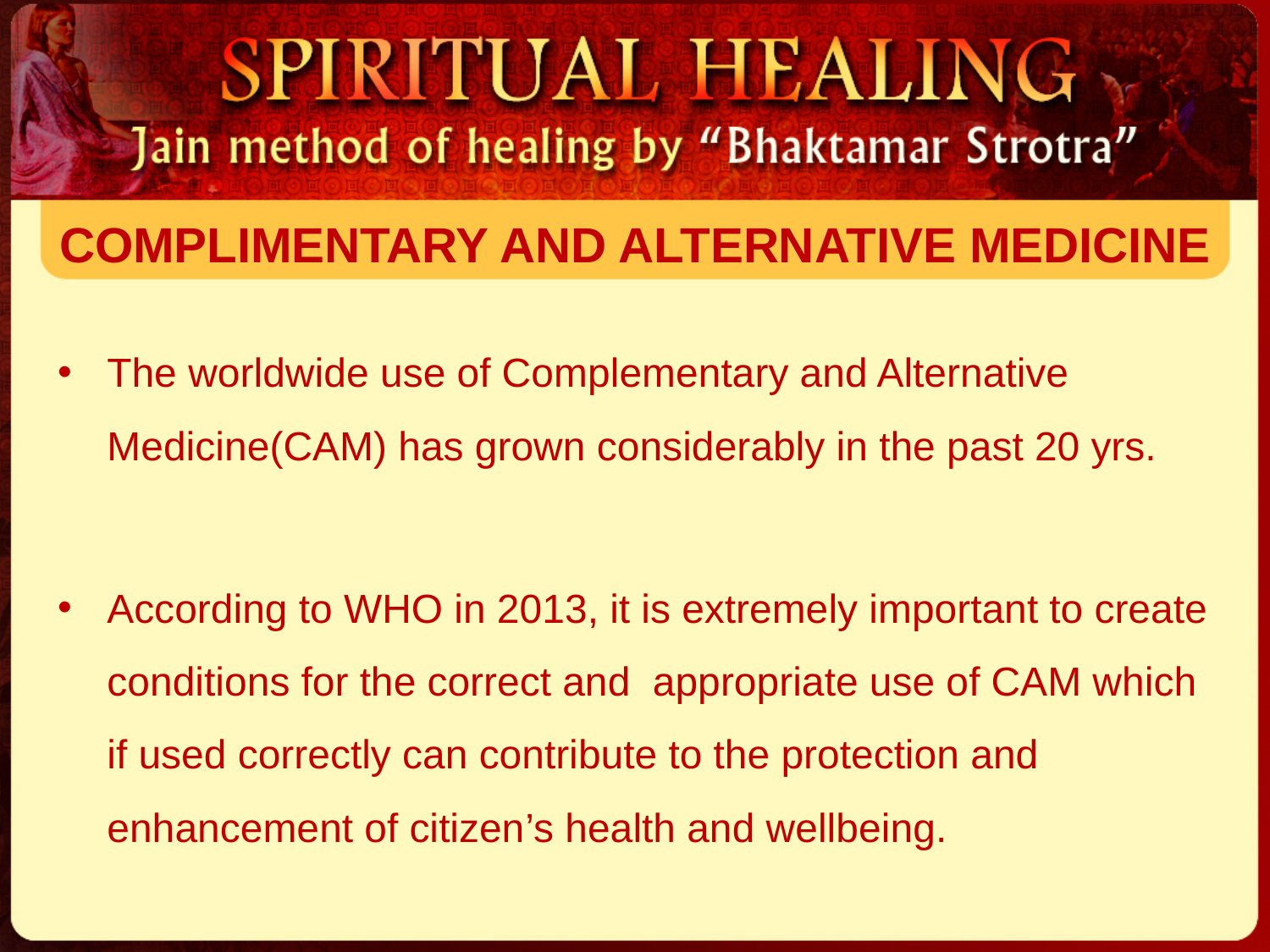

# COMPLIMENTARY AND ALTERNATIVE MEDICINE
The worldwide use of Complementary and Alternative Medicine(CAM) has grown considerably in the past 20 yrs.

According to WHO in 2013, it is extremely important to create conditions for the correct and  appropriate use of CAM which if used correctly can contribute to the protection and enhancement of citizen’s health and wellbeing.